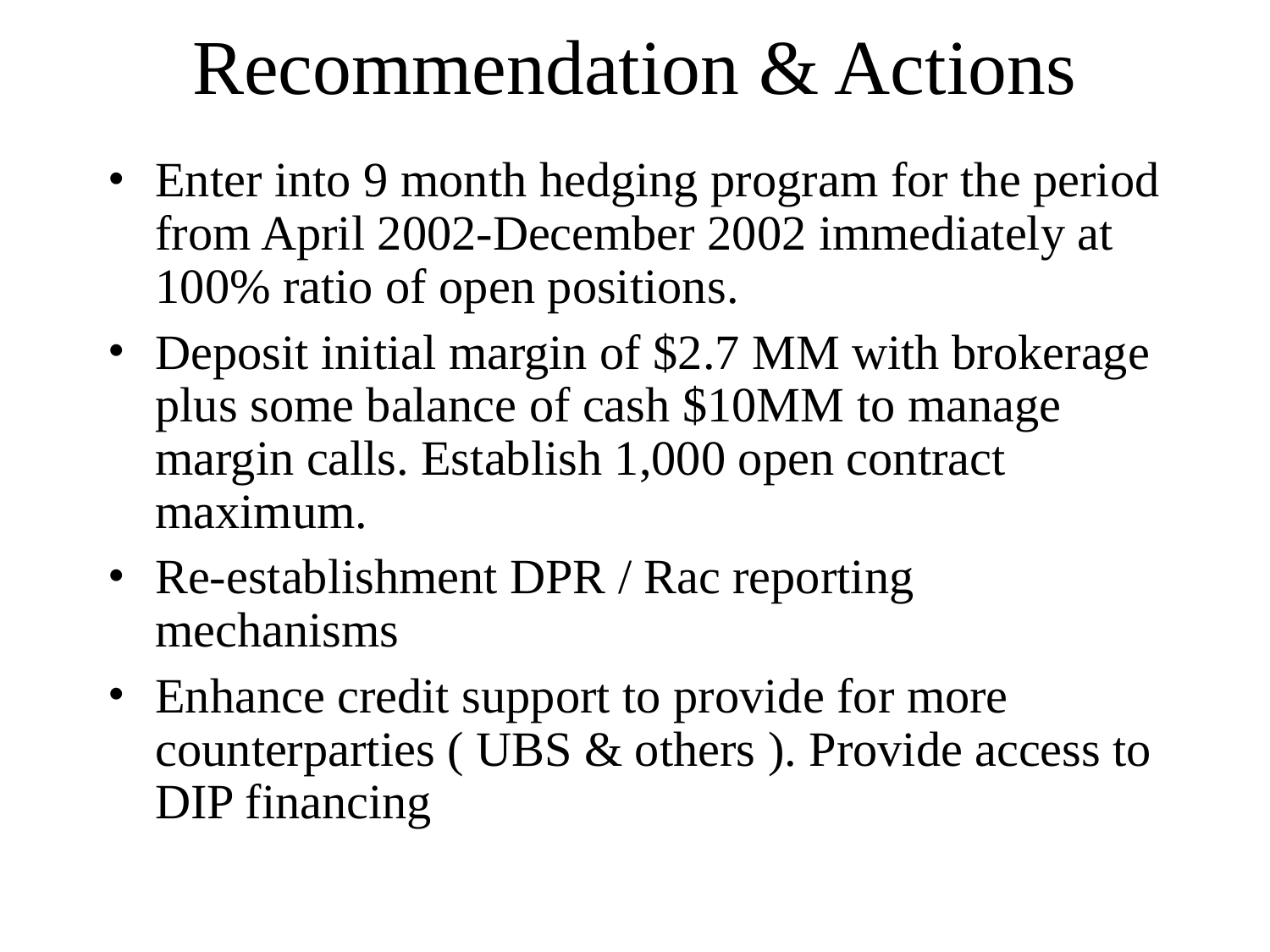

# Recommendation & Actions
Enter into 9 month hedging program for the period from April 2002-December 2002 immediately at 100% ratio of open positions.
Deposit initial margin of $2.7 MM with brokerage plus some balance of cash $10MM to manage margin calls. Establish 1,000 open contract maximum.
Re-establishment DPR / Rac reporting mechanisms
Enhance credit support to provide for more counterparties ( UBS & others ). Provide access to DIP financing